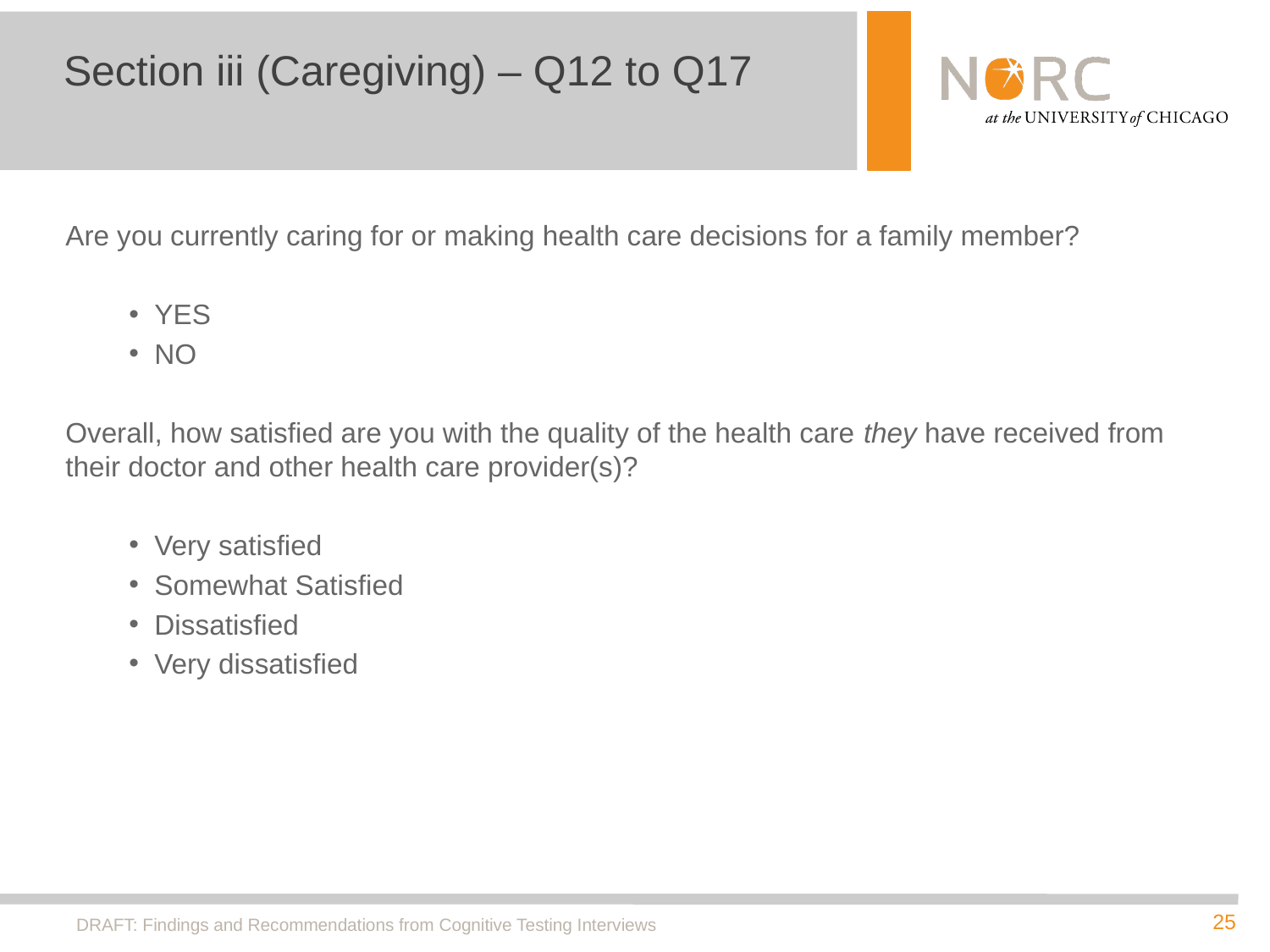

# Section iii (Caregiving) – Q12 to Q17
Are you currently caring for or making health care decisions for a family member?

YES
NO

Overall, how satisfied are you with the quality of the health care they have received from their doctor and other health care provider(s)?

Very satisfied
Somewhat Satisfied
Dissatisfied
Very dissatisfied

DRAFT: Findings and Recommendations from Cognitive Testing Interviews